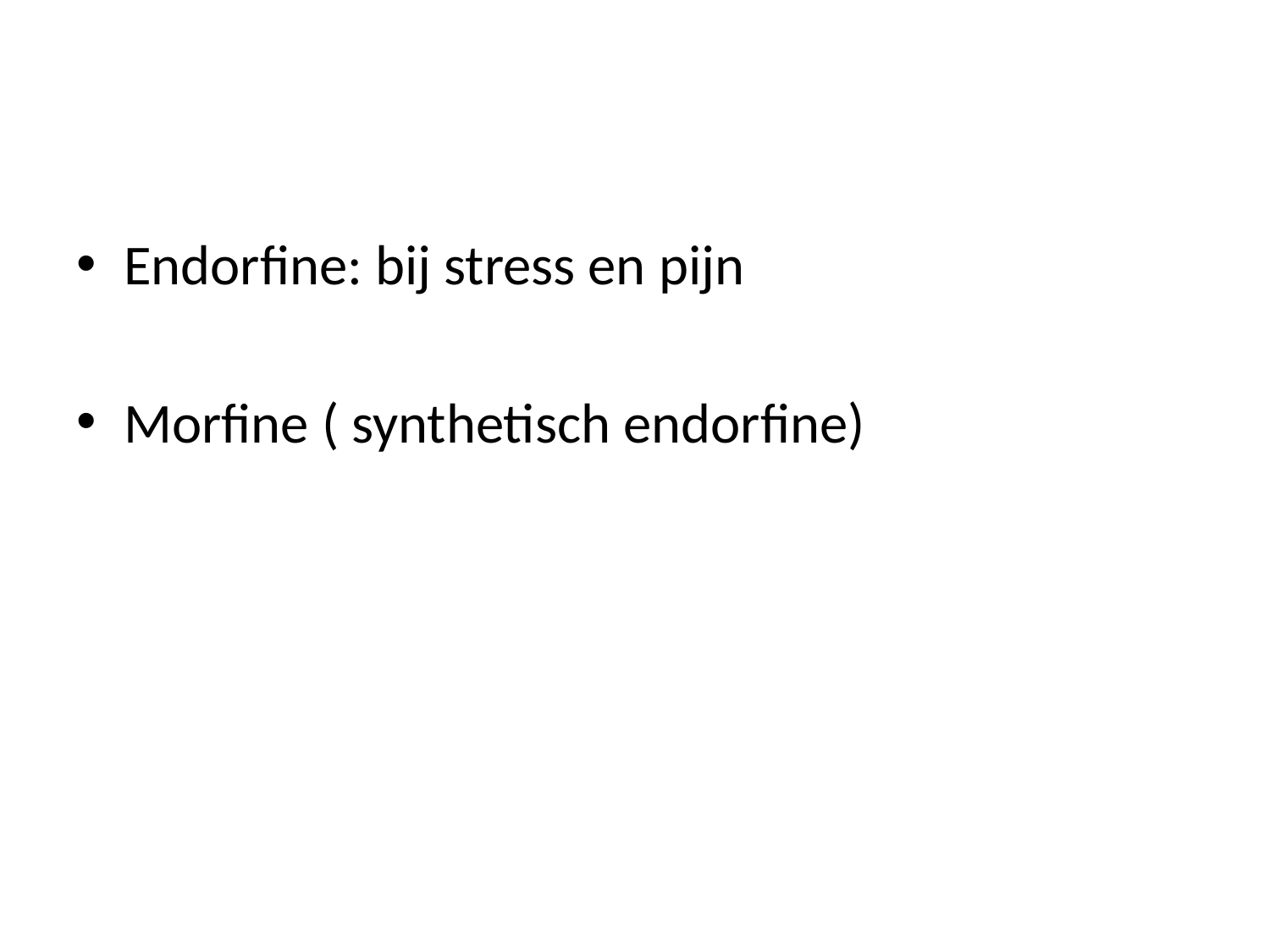

#
Endorfine: bij stress en pijn

Morfine ( synthetisch endorfine)